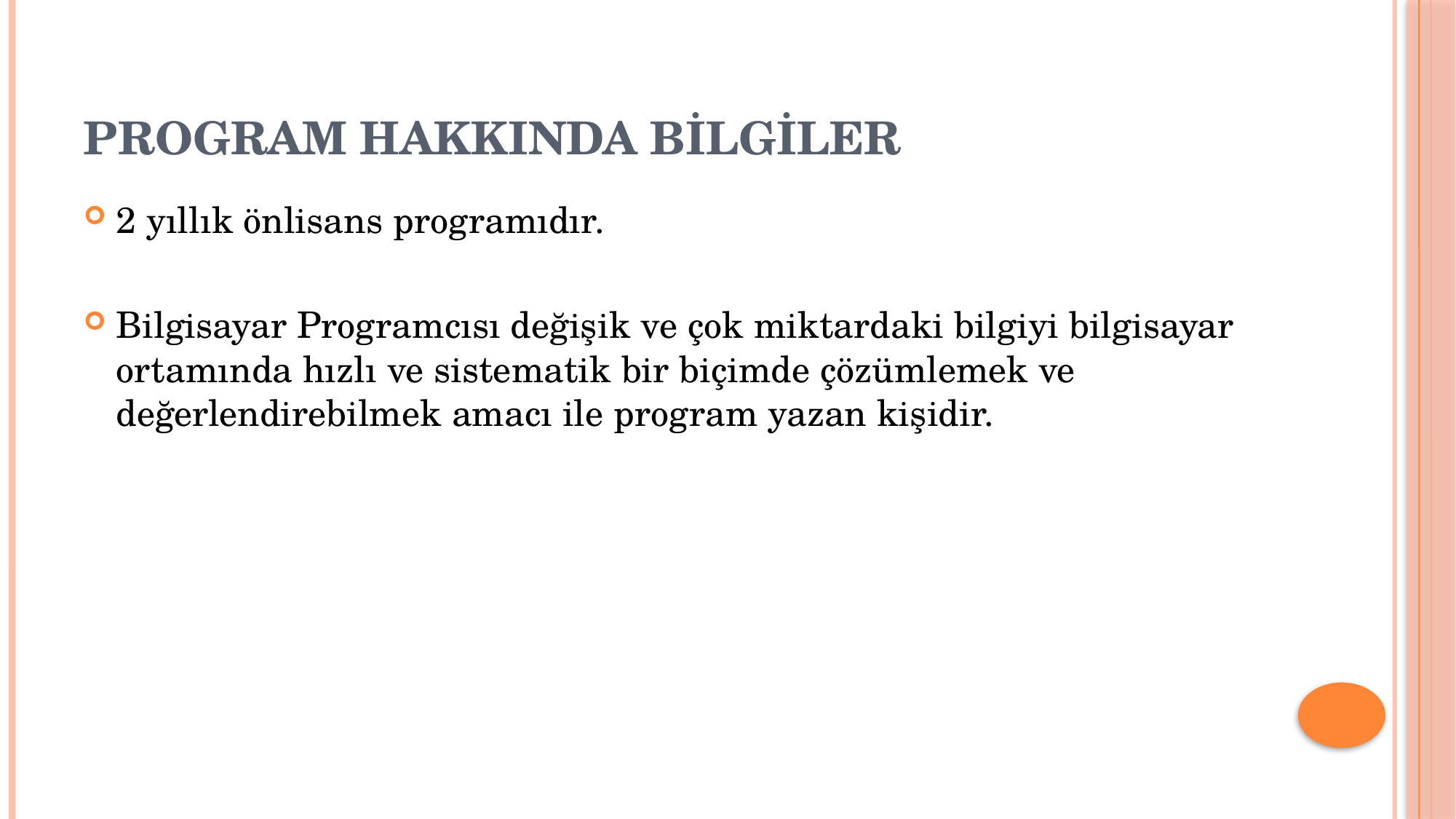

# PROGRAM HAKKINDA BİLGİLER
2 yıllık önlisans programıdır.

Bilgisayar Programcısı değişik ve çok miktardaki bilgiyi bilgisayar ortamında hızlı ve sistematik bir biçimde çözümlemek ve değerlendirebilmek amacı ile program yazan kişidir.